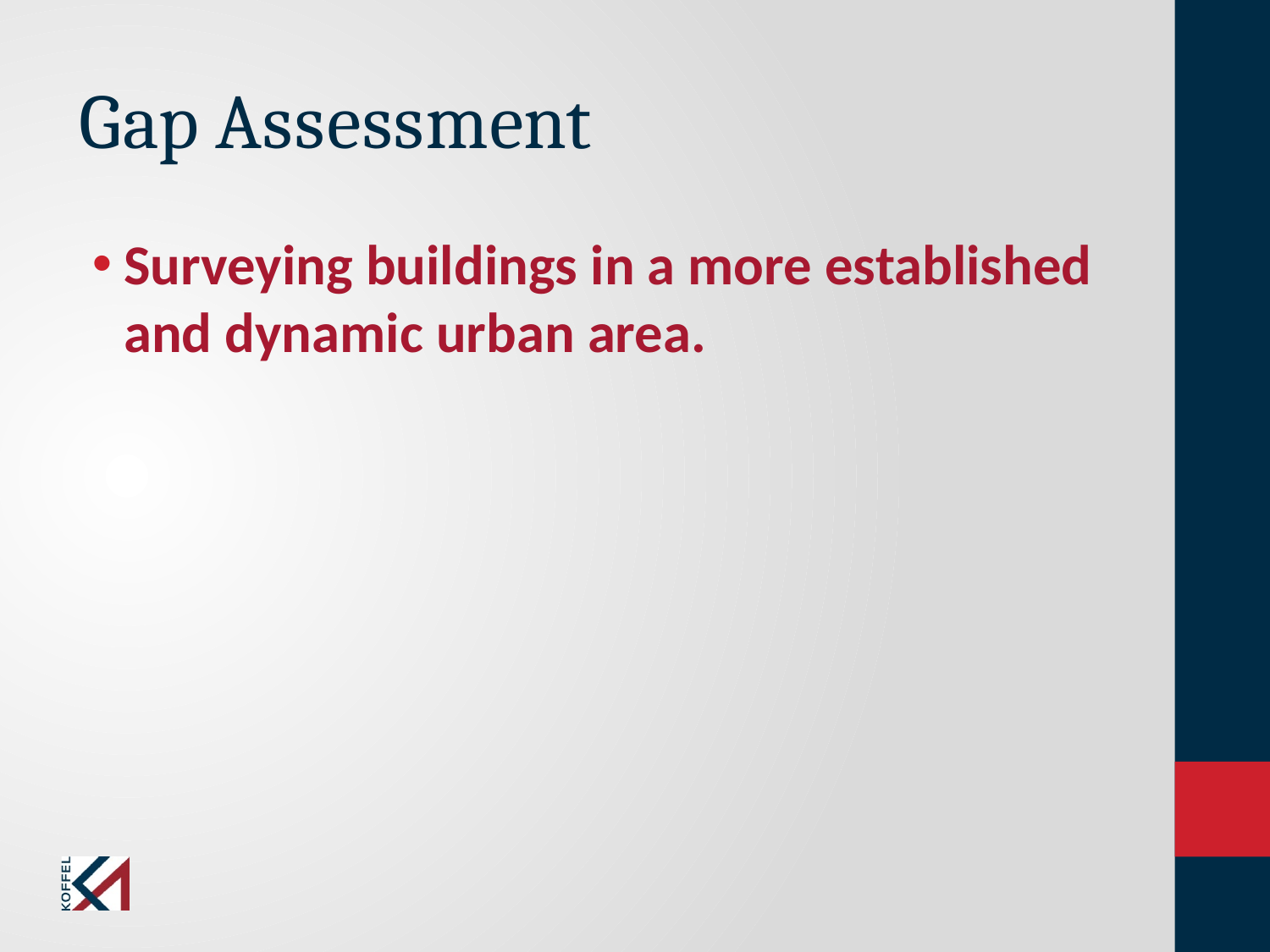

# Gap Assessment
Surveying buildings in a more established and dynamic urban area.